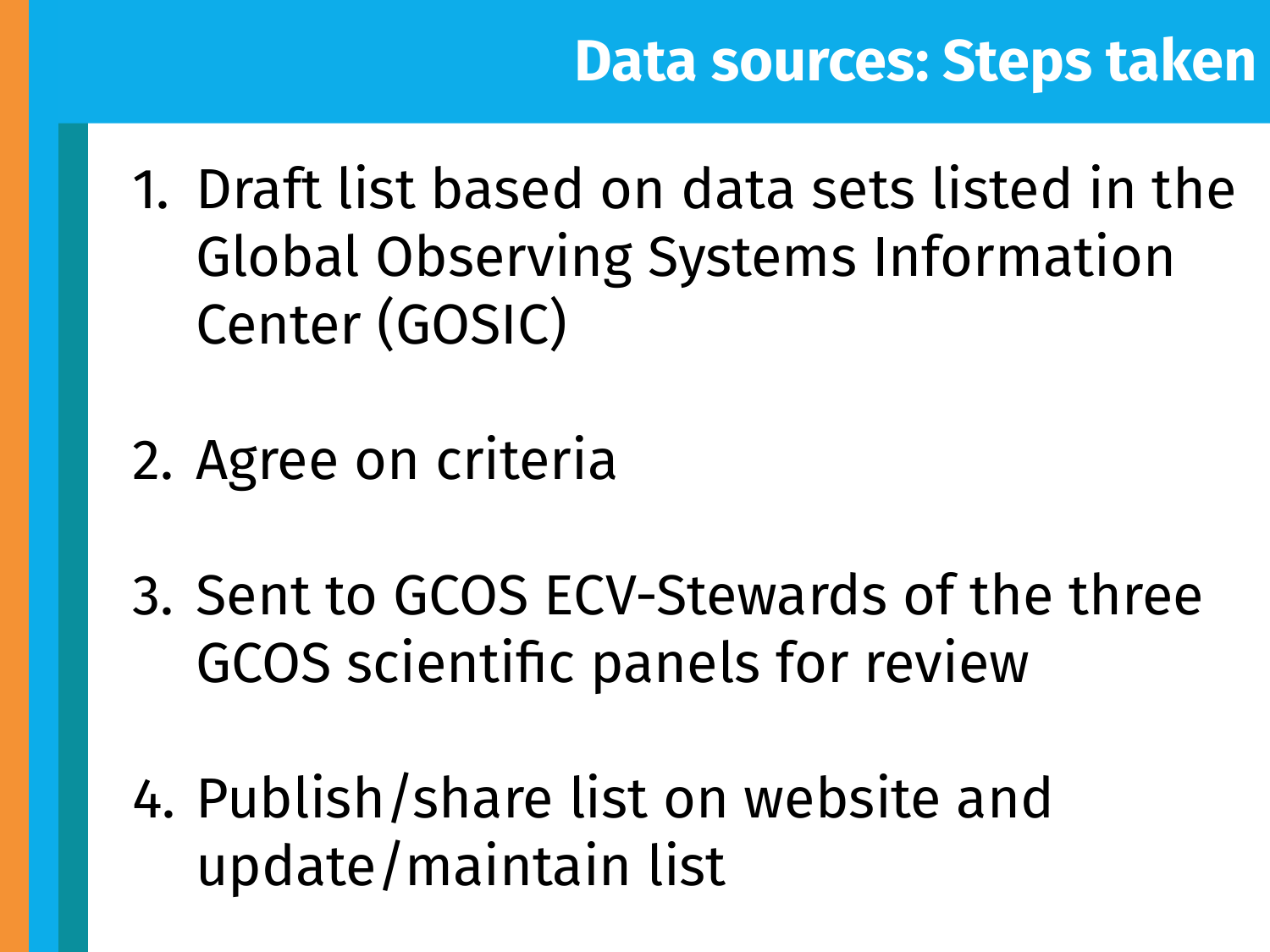

Data sources: Steps taken
Draft list based on data sets listed in the Global Observing Systems Information Center (GOSIC)

Agree on criteria

Sent to GCOS ECV-Stewards of the three GCOS scientific panels for review

Publish/share list on website and update/maintain list